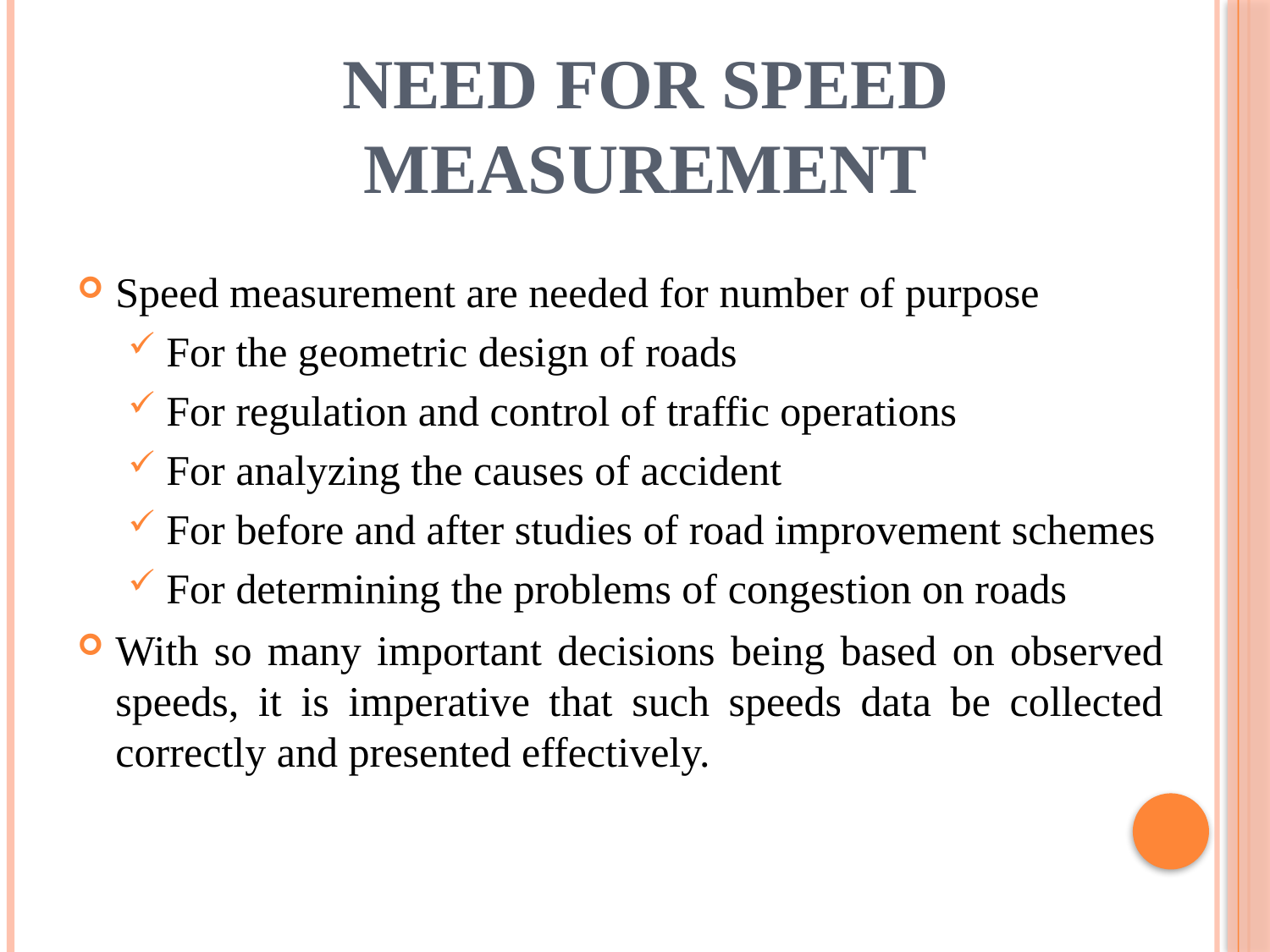

# NEED FOR SPEED MEASUREMENT
Speed measurement are needed for number of purpose
For the geometric design of roads
For regulation and control of traffic operations
For analyzing the causes of accident
For before and after studies of road improvement schemes
For determining the problems of congestion on roads
With so many important decisions being based on observed speeds, it is imperative that such speeds data be collected correctly and presented effectively.